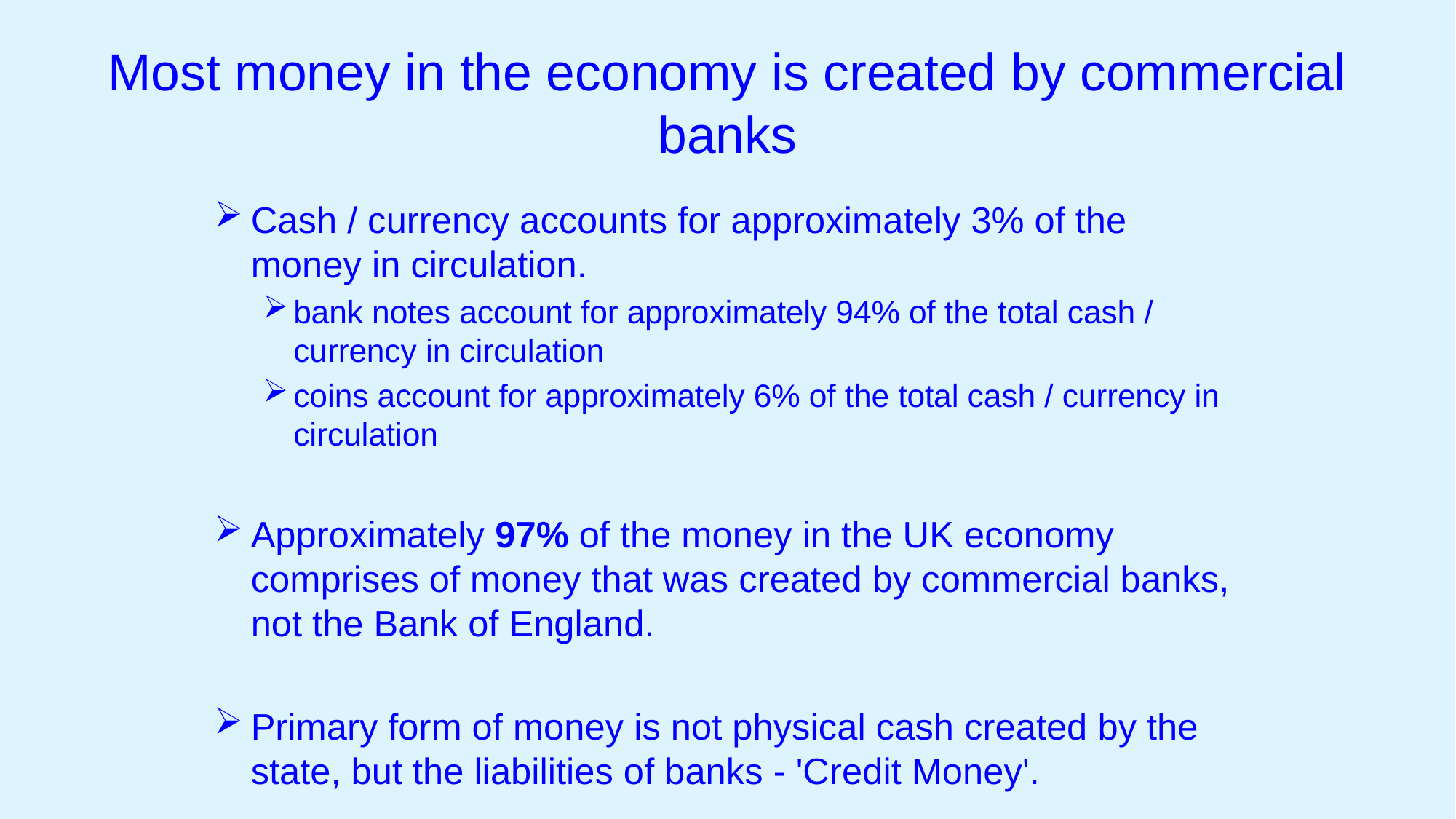

# Most money in the economy is created by commercial banks
Cash / currency accounts for approximately 3% of the money in circulation.
bank notes account for approximately 94% of the total cash / currency in circulation
coins account for approximately 6% of the total cash / currency in circulation

Approximately 97% of the money in the UK economy comprises of money that was created by commercial banks, not the Bank of England.

Primary form of money is not physical cash created by the state, but the liabilities of banks - 'Credit Money'.